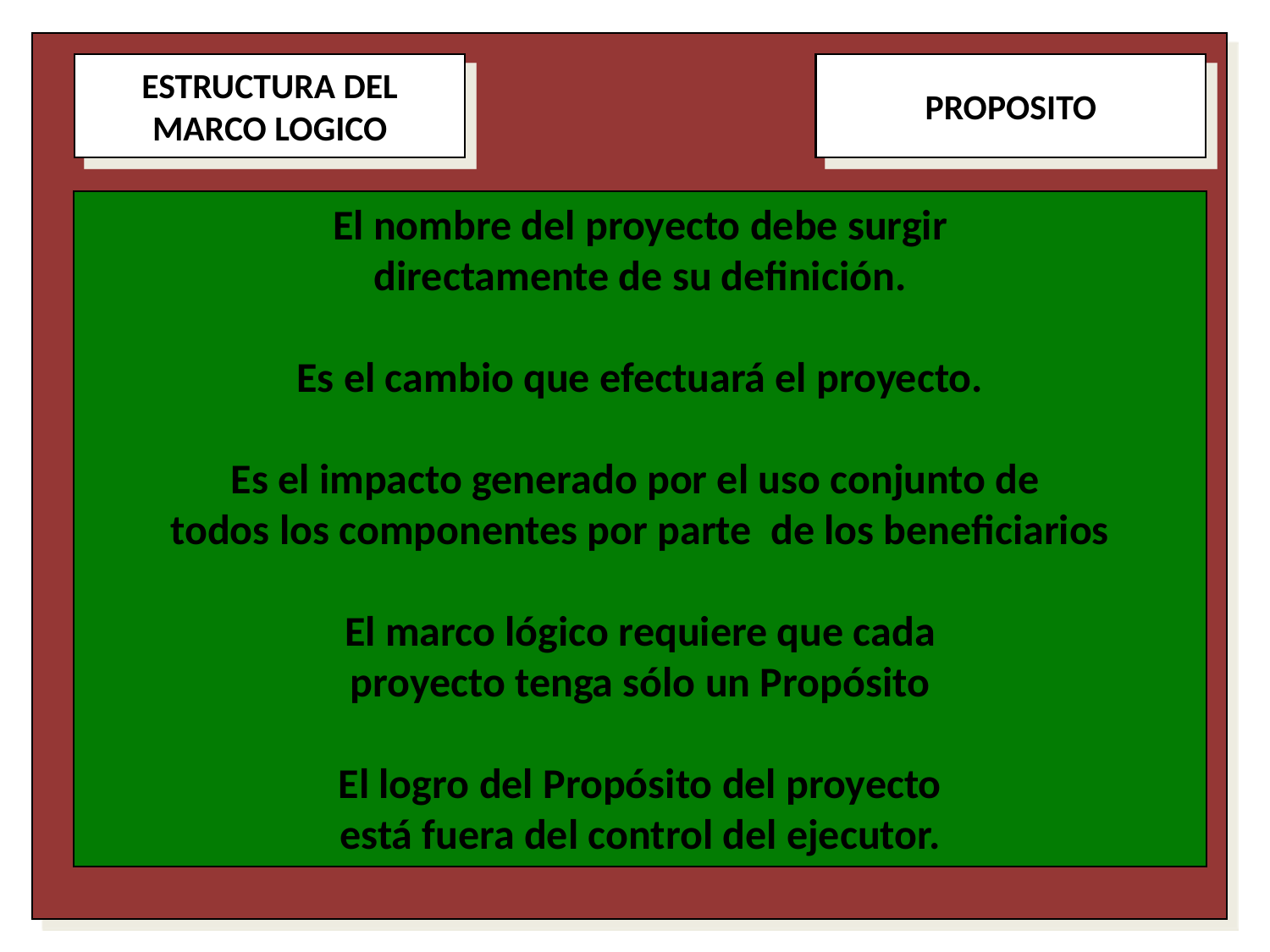

ESTRUCTURA DEL
MARCO LOGICO
PROPOSITO
El nombre del proyecto debe surgir
directamente de su definición.

Es el cambio que efectuará el proyecto.

Es el impacto generado por el uso conjunto de
todos los componentes por parte  de los beneficiarios

El marco lógico requiere que cada
proyecto tenga sólo un Propósito

El logro del Propósito del proyecto
está fuera del control del ejecutor.